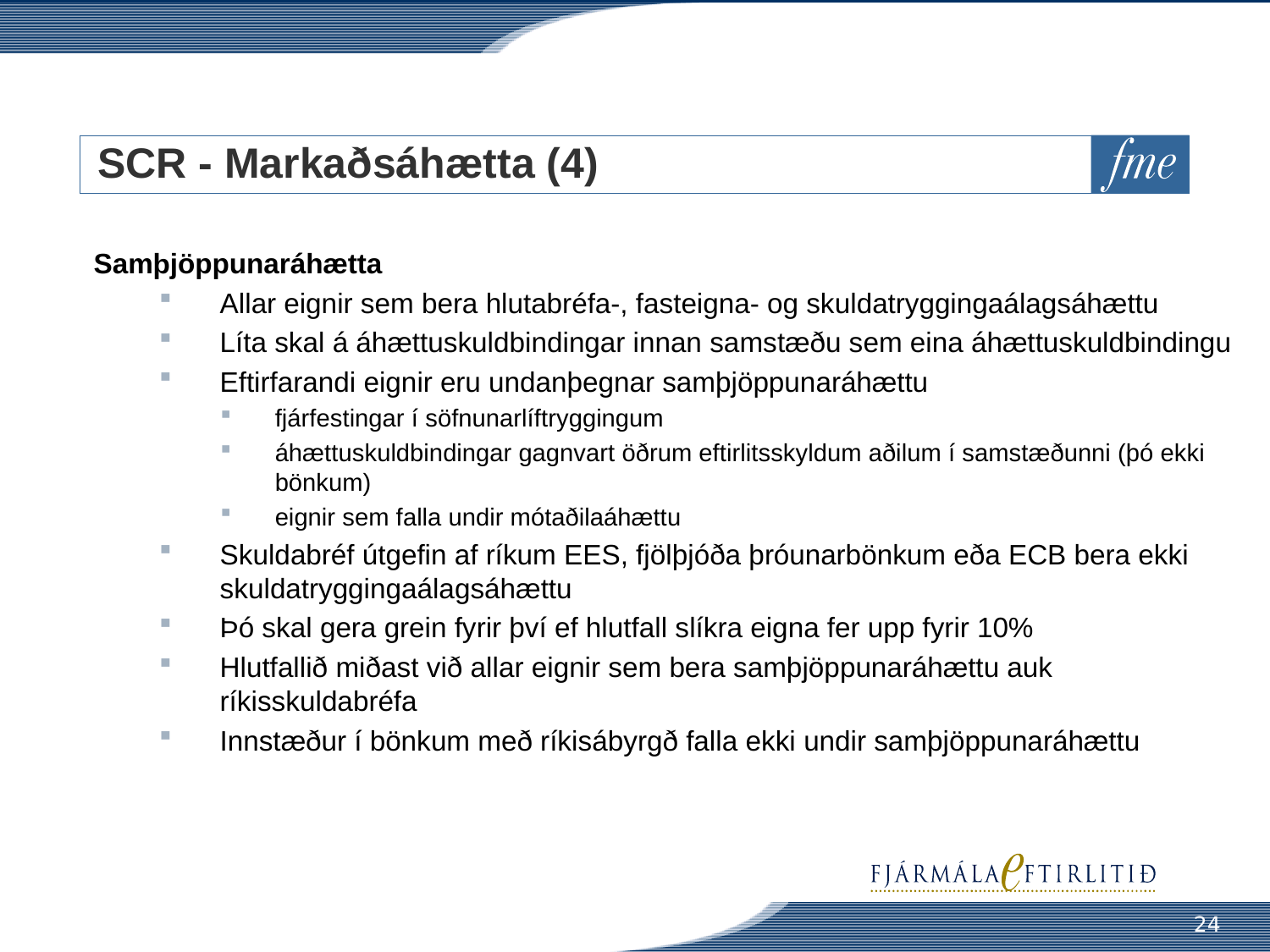

# SCR - Markaðsáhætta (4)
Samþjöppunaráhætta
Allar eignir sem bera hlutabréfa-, fasteigna- og skuldatryggingaálagsáhættu
Líta skal á áhættuskuldbindingar innan samstæðu sem eina áhættuskuldbindingu
Eftirfarandi eignir eru undanþegnar samþjöppunaráhættu
fjárfestingar í söfnunarlíftryggingum
áhættuskuldbindingar gagnvart öðrum eftirlitsskyldum aðilum í samstæðunni (þó ekki bönkum)
eignir sem falla undir mótaðilaáhættu
Skuldabréf útgefin af ríkum EES, fjölþjóða þróunarbönkum eða ECB bera ekki skuldatryggingaálagsáhættu
Þó skal gera grein fyrir því ef hlutfall slíkra eigna fer upp fyrir 10%
Hlutfallið miðast við allar eignir sem bera samþjöppunaráhættu auk ríkisskuldabréfa
Innstæður í bönkum með ríkisábyrgð falla ekki undir samþjöppunaráhættu

24